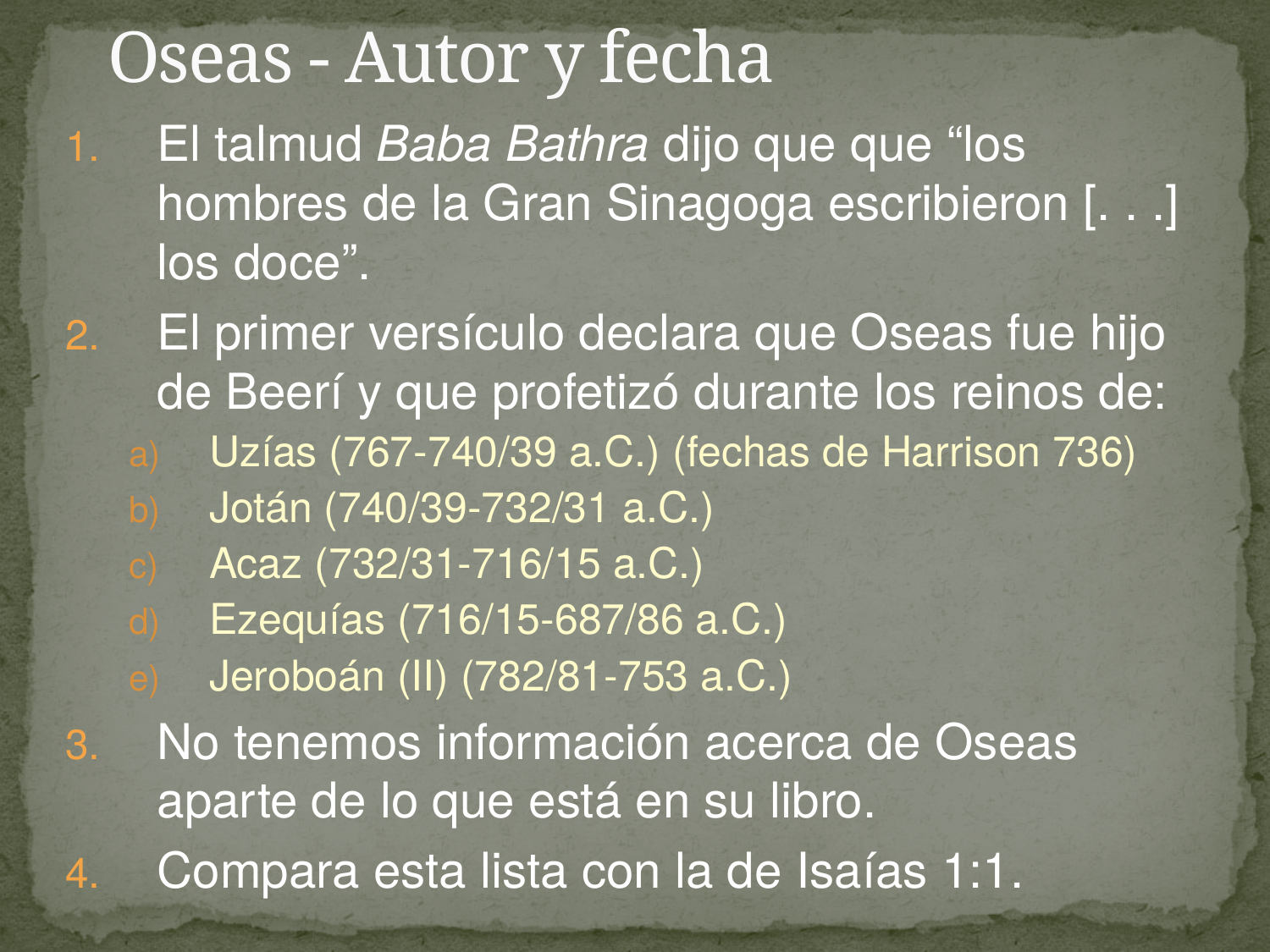

# Oseas - Autor y fecha
El talmud Baba Bathra dijo que que “los hombres de la Gran Sinagoga escribieron [. . .] los doce”.
El primer versículo declara que Oseas fue hijo de Beerí y que profetizó durante los reinos de:
Uzías (767-740/39 a.C.) (fechas de Harrison 736)
Jotán (740/39-732/31 a.C.)
Acaz (732/31-716/15 a.C.)
Ezequías (716/15-687/86 a.C.)
Jeroboán (II) (782/81-753 a.C.)
No tenemos información acerca de Oseas aparte de lo que está en su libro.
Compara esta lista con la de Isaías 1:1.